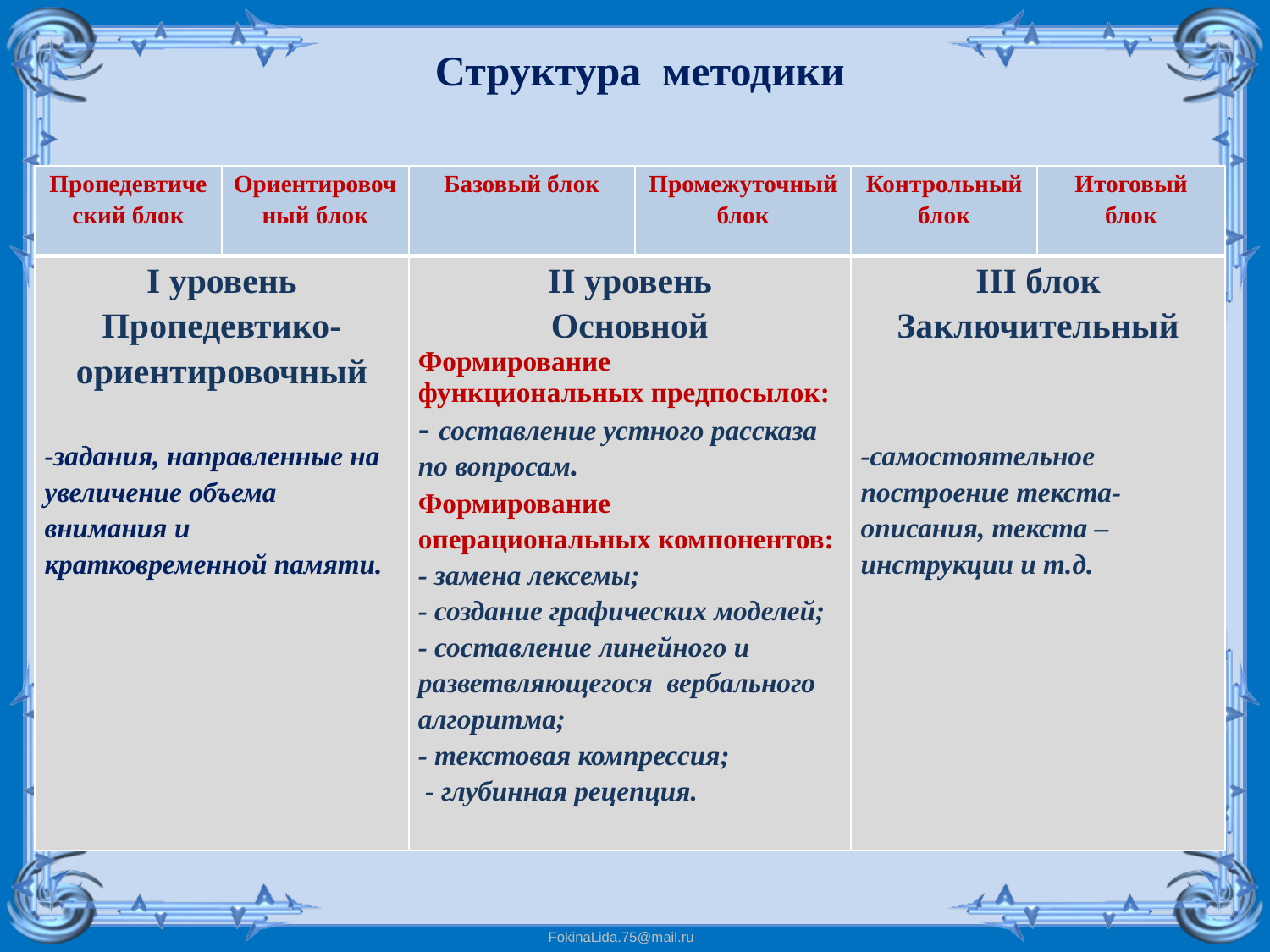

Структура  методики
| Пропедевтический блок | Ориентировочный блок | Базовый блок | Промежуточный блок | Контрольный блок | Итоговый блок |
| --- | --- | --- | --- | --- | --- |
| I уровень Пропедевтико-ориентировочный -задания, направленные на увеличение объема внимания и кратковременной памяти. |  | II уровень Основной Формирование функциональных предпосылок: - составление устного рассказа по вопросам. Формирование операциональных компонентов: - замена лексемы; - создание графических моделей; - составление линейного и разветвляющегося вербального алгоритма; - текстовая компрессия; - глубинная рецепция. |  | III блок Заключительный -самостоятельное построение текста-описания, текста – инструкции и т.д. |  |